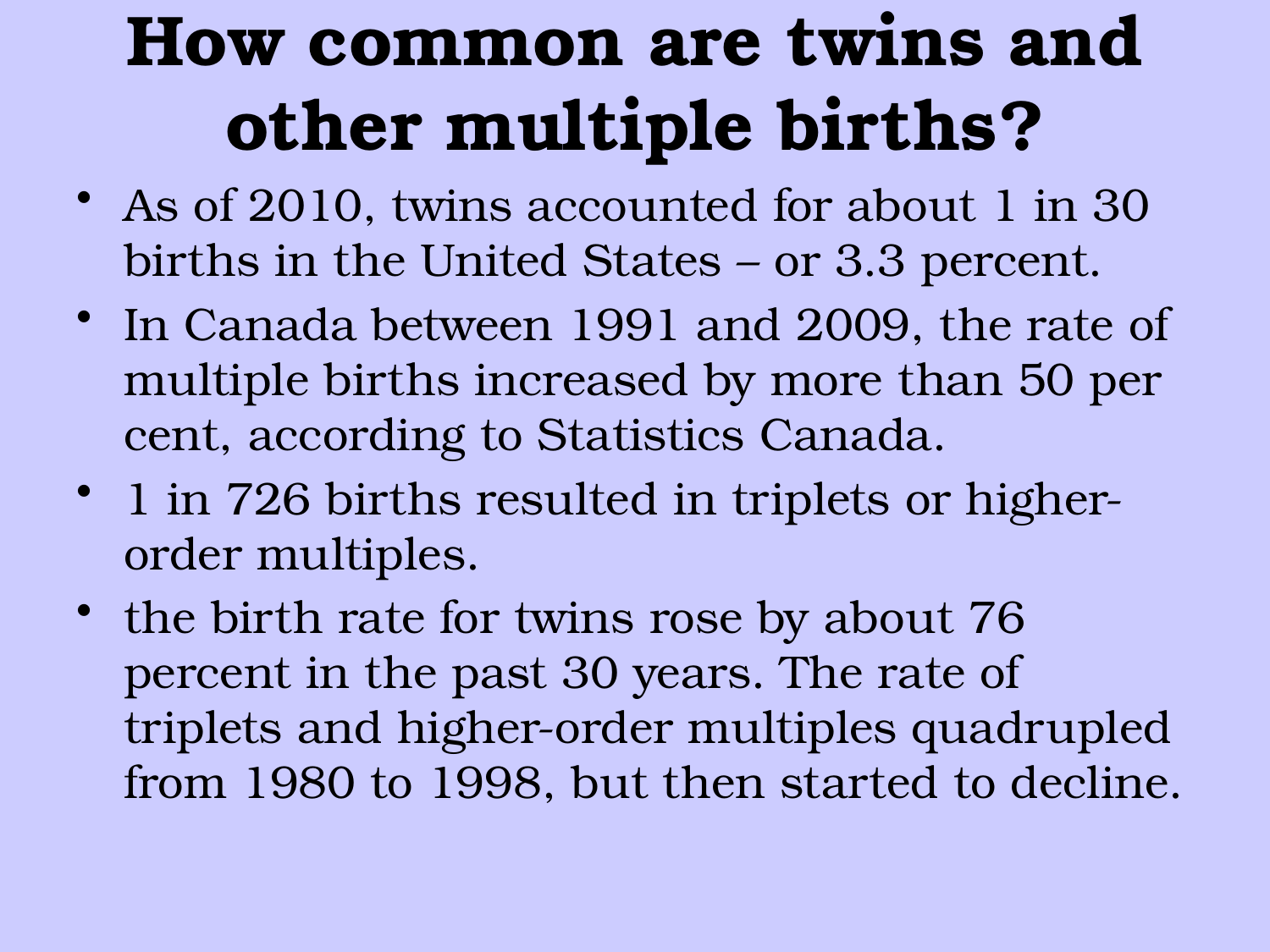

# How common are twins and other multiple births?
As of 2010, twins accounted for about 1 in 30 births in the United States – or 3.3 percent.
In Canada between 1991 and 2009, the rate of multiple births increased by more than 50 per cent, according to Statistics Canada.
1 in 726 births resulted in triplets or higher-order multiples.
the birth rate for twins rose by about 76 percent in the past 30 years. The rate of triplets and higher-order multiples quadrupled from 1980 to 1998, but then started to decline.